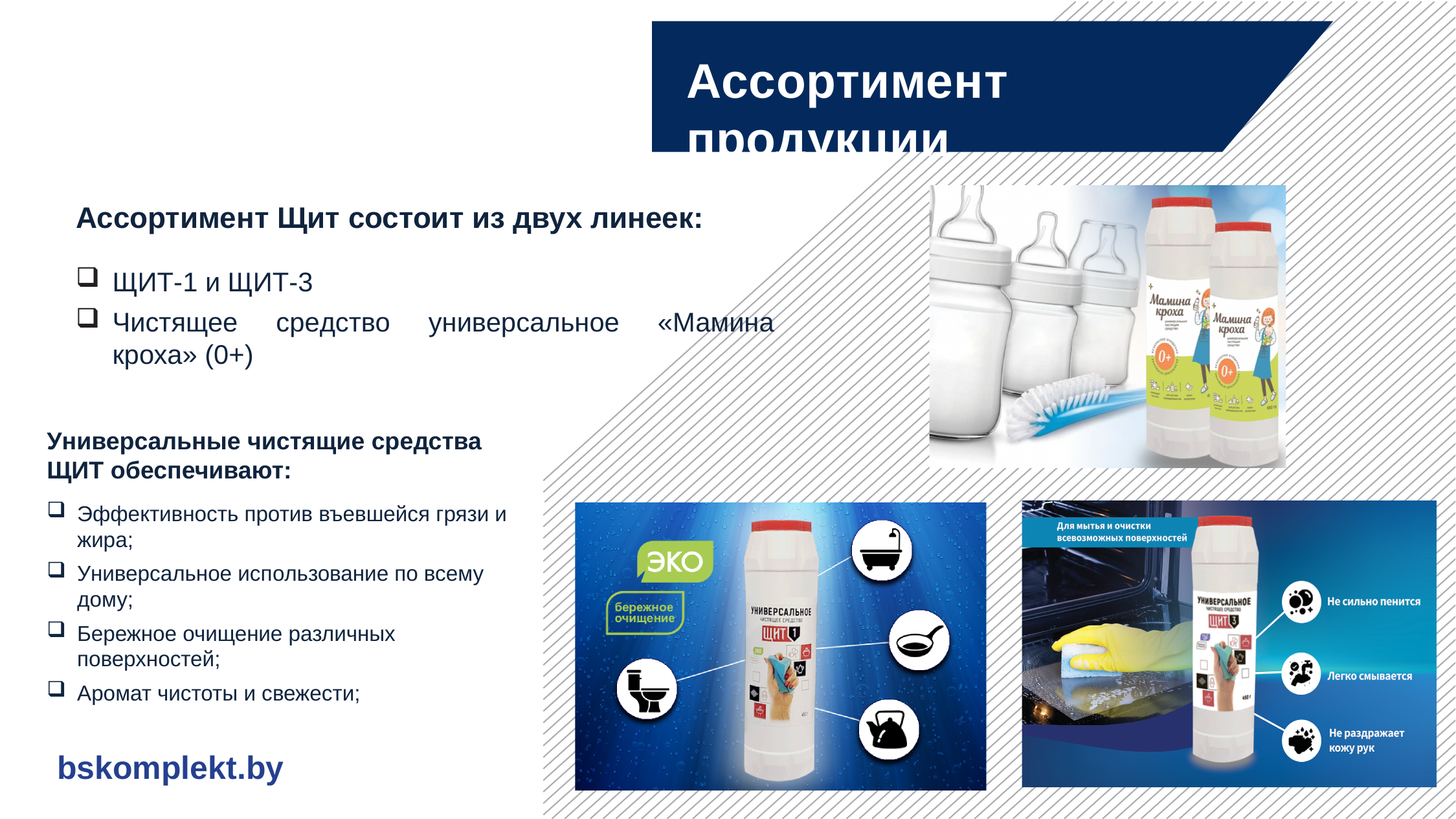

Ассортимент продукции
ОГНЕТУШАЩИЕ ПОРОШКИ ТИПОВ АВСЕ И ВСЕ

Ассортимент Щит состоит из двух линеек:

ЩИТ-1 и ЩИТ-3
Чистящее средство универсальное «Мамина кроха» (0+)
Универсальные чистящие средства ЩИТ обеспечивают:
Эффективность против въевшейся грязи и жира;
Универсальное использование по всему дому;
Бережное очищение различных поверхностей;
Аромат чистоты и свежести;

bskomplekt.by